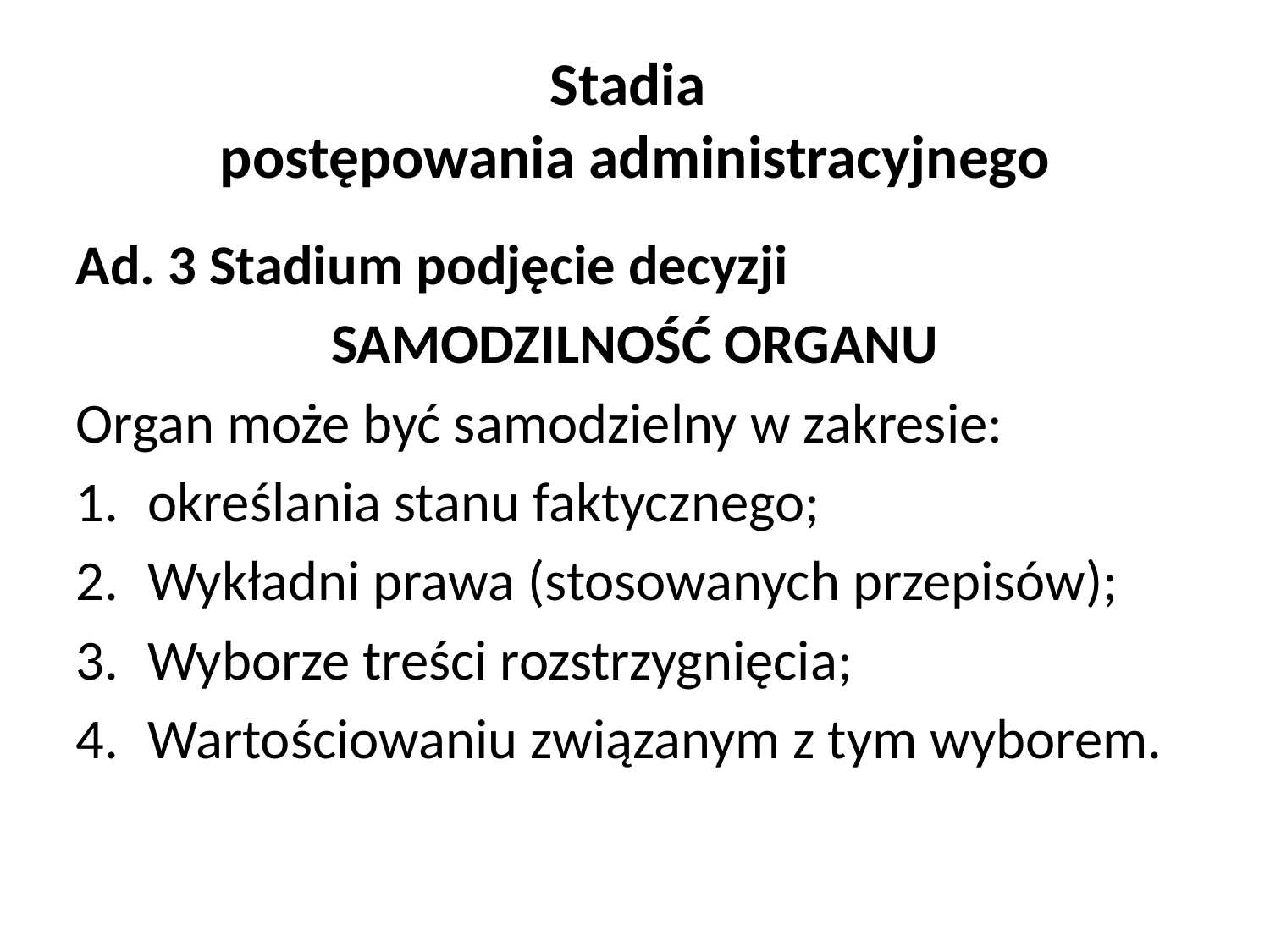

Stadia
postępowania administracyjnego
Ad. 3 Stadium podjęcie decyzji
SAMODZILNOŚĆ ORGANU
Organ może być samodzielny w zakresie:
określania stanu faktycznego;
Wykładni prawa (stosowanych przepisów);
Wyborze treści rozstrzygnięcia;
Wartościowaniu związanym z tym wyborem.